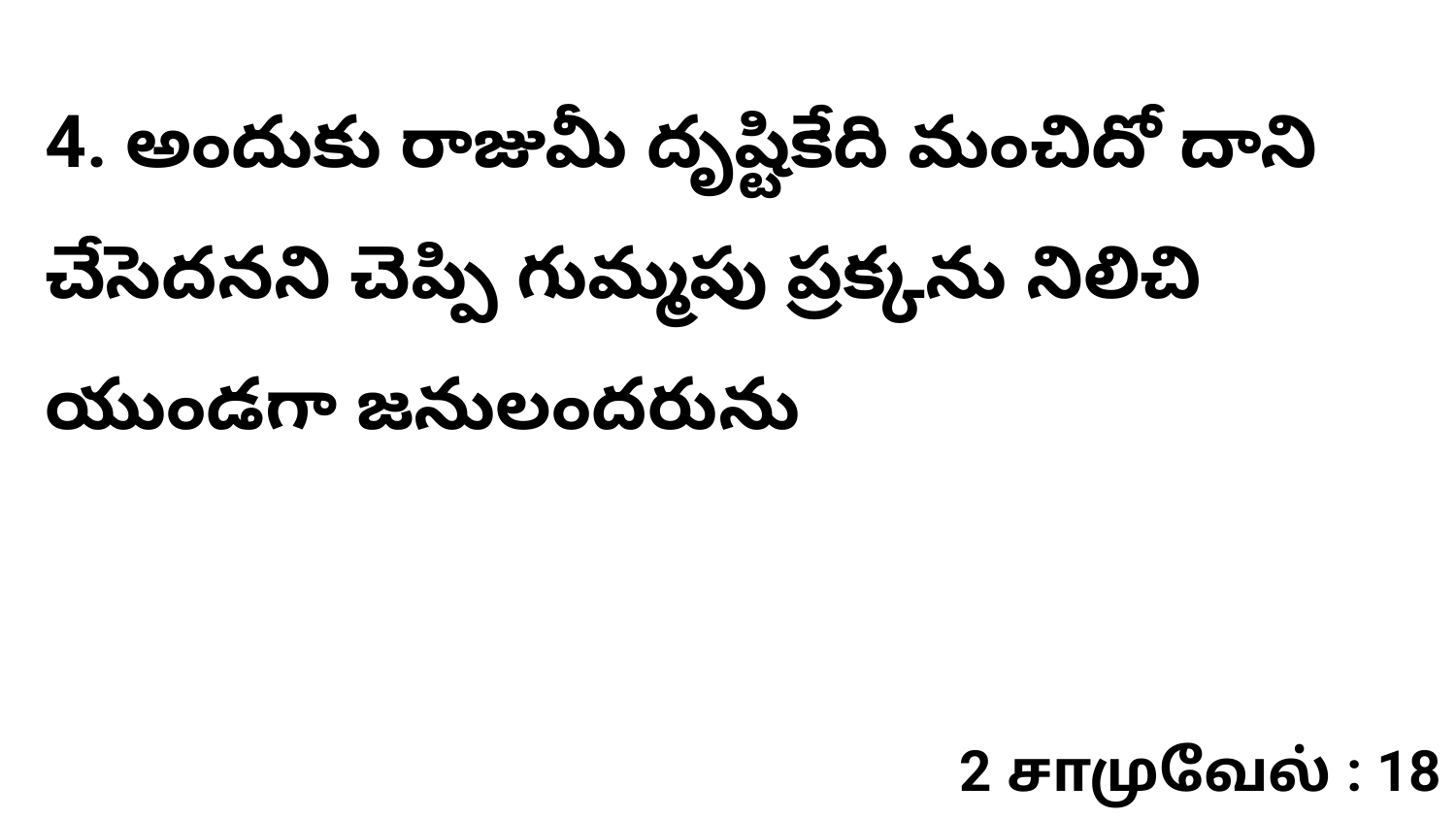

4. అందుకు రాజుమీ దృష్టికేది మంచిదో దాని చేసెదనని చెప్పి గుమ్మపు ప్రక్కను నిలిచి యుండగా జనులందరును
2 சாமுவேல் : 18